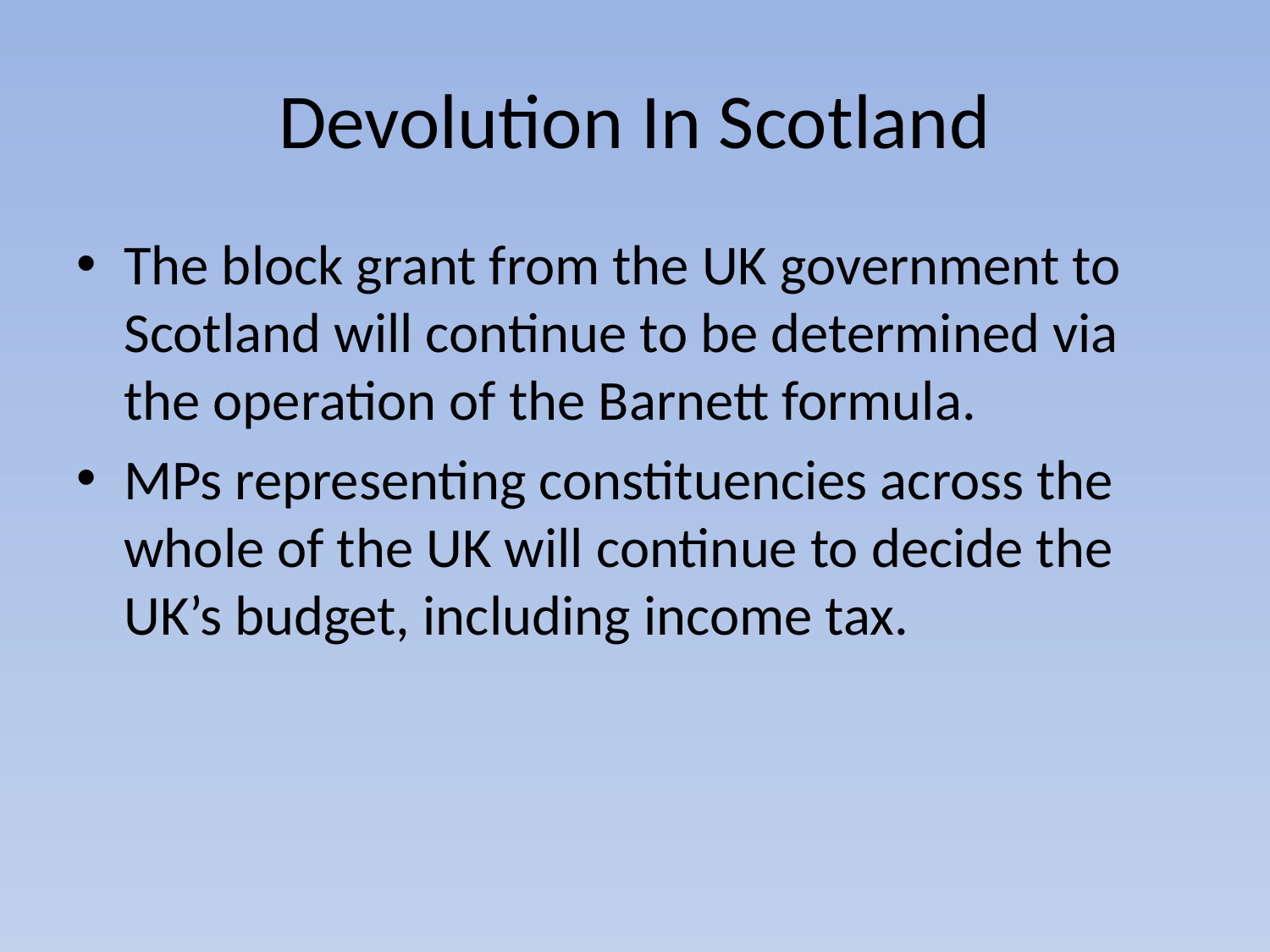

# Devolution In Scotland
The block grant from the UK government to Scotland will continue to be determined via the operation of the Barnett formula.
MPs representing constituencies across the whole of the UK will continue to decide the UK’s budget, including income tax.